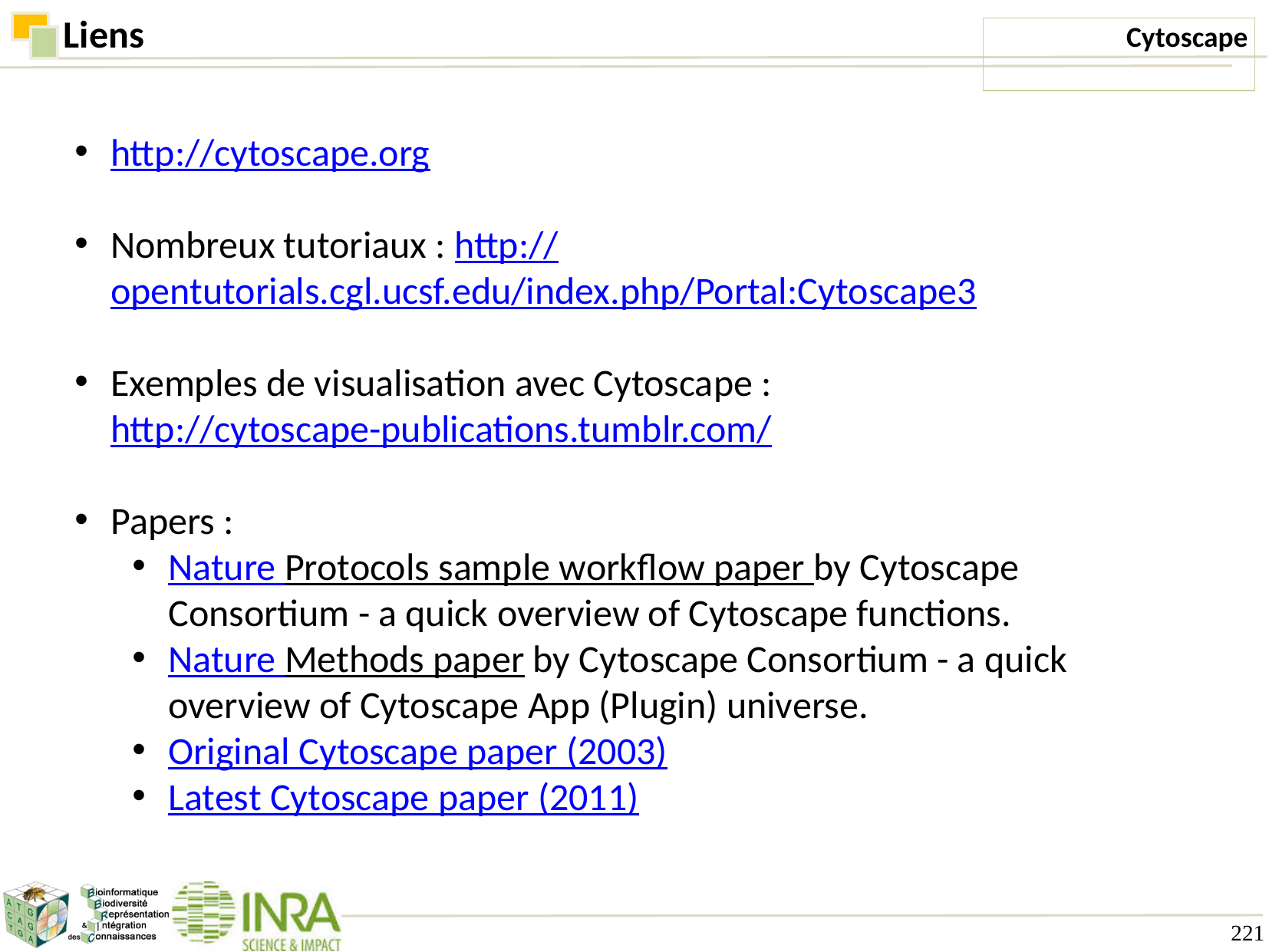

# Liens
http://cytoscape.org

Nombreux tutoriaux : http://opentutorials.cgl.ucsf.edu/index.php/Portal:Cytoscape3

Exemples de visualisation avec Cytoscape : http://cytoscape-publications.tumblr.com/

Papers :
Nature Protocols sample workflow paper by Cytoscape Consortium - a quick overview of Cytoscape functions.
Nature Methods paper by Cytoscape Consortium - a quick overview of Cytoscape App (Plugin) universe.
Original Cytoscape paper (2003)
Latest Cytoscape paper (2011)

221